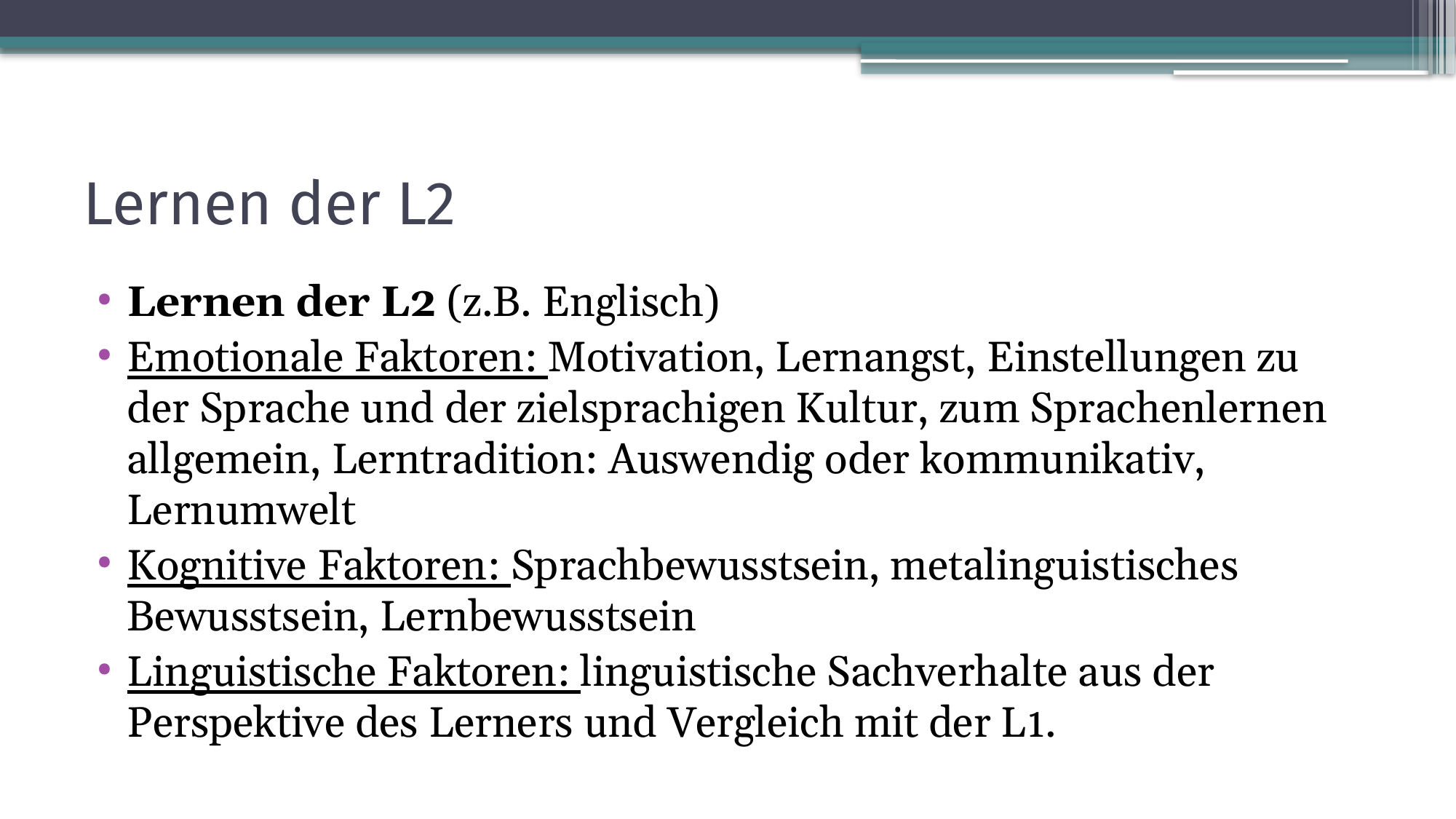

# Lernen der L2
Lernen der L2 (z.B. Englisch)
Emotionale Faktoren: Motivation, Lernangst, Einstellungen zu der Sprache und der zielsprachigen Kultur, zum Sprachenlernen allgemein, Lerntradition: Auswendig oder kommunikativ, Lernumwelt
Kognitive Faktoren: Sprachbewusstsein, metalinguistisches Bewusstsein, Lernbewusstsein
Linguistische Faktoren: linguistische Sachverhalte aus der Perspektive des Lerners und Vergleich mit der L1.